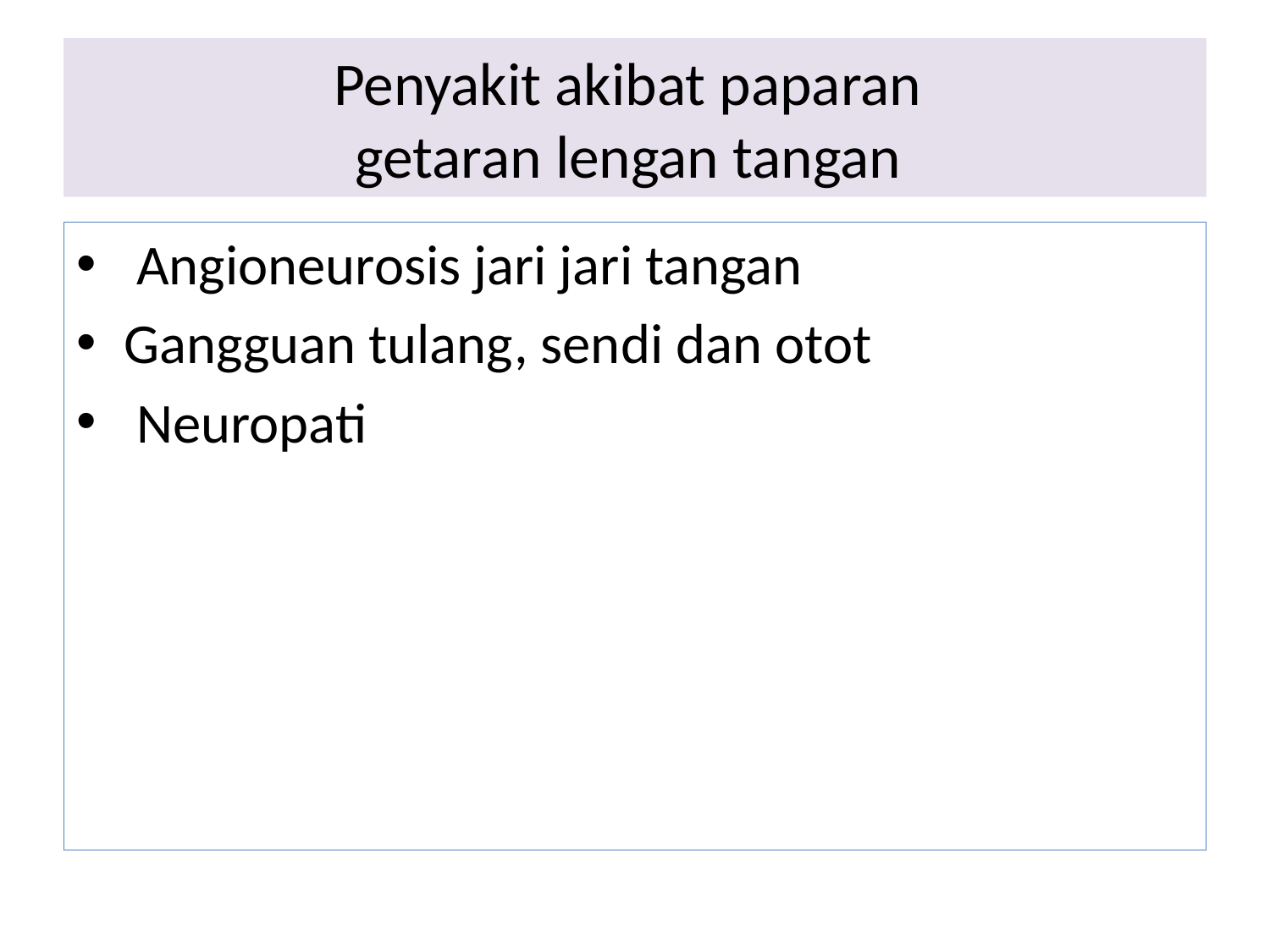

# Penyakit akibat paparan getaran lengan tangan
 Angioneurosis jari jari tangan
Gangguan tulang, sendi dan otot
 Neuropati